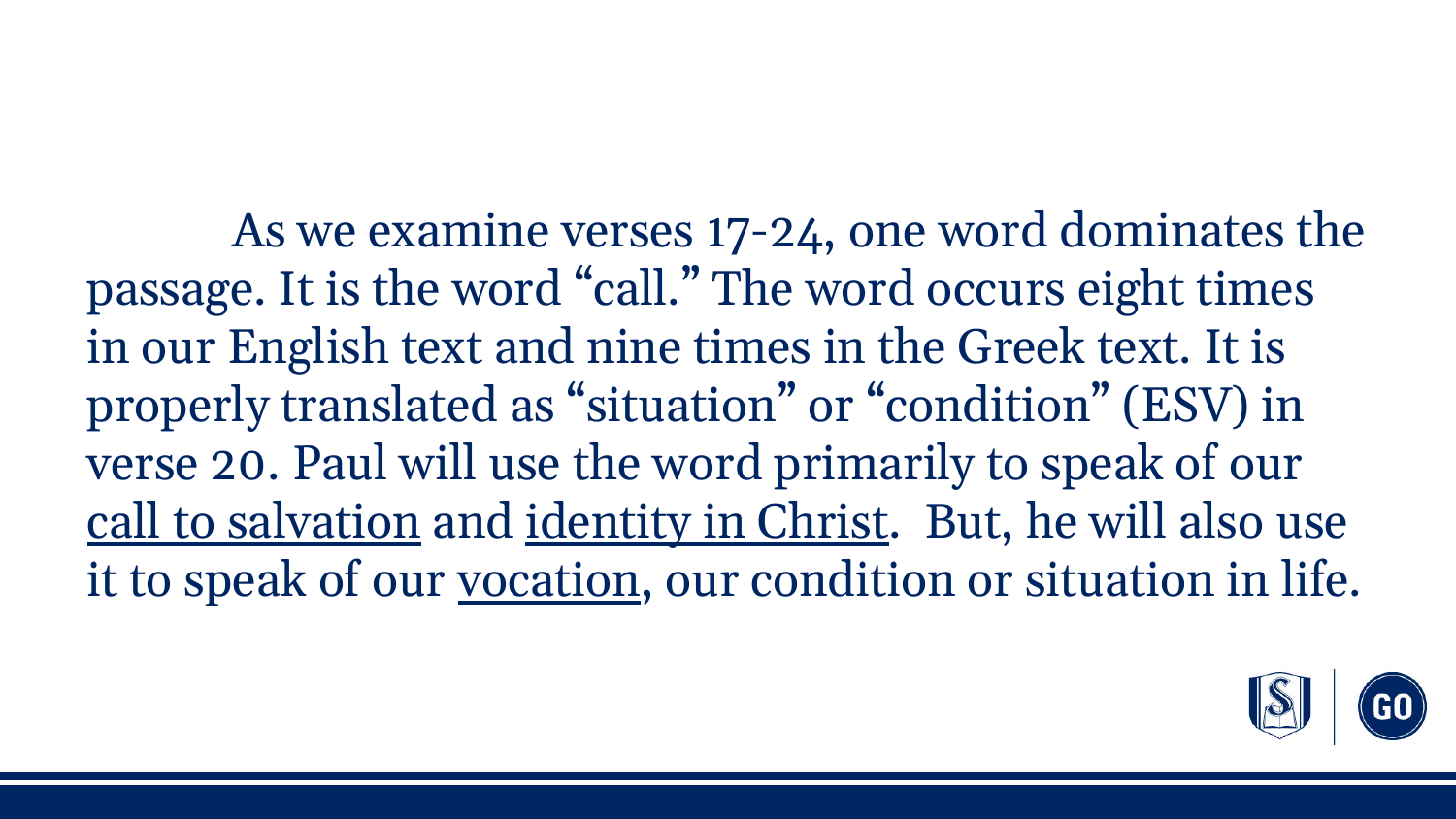

#
	As we examine verses 17-24, one word dominates the passage. It is the word “call.” The word occurs eight times in our English text and nine times in the Greek text. It is properly translated as “situation” or “condition” (ESV) in verse 20. Paul will use the word primarily to speak of our call to salvation and identity in Christ.  But, he will also use it to speak of our vocation, our condition or situation in life.